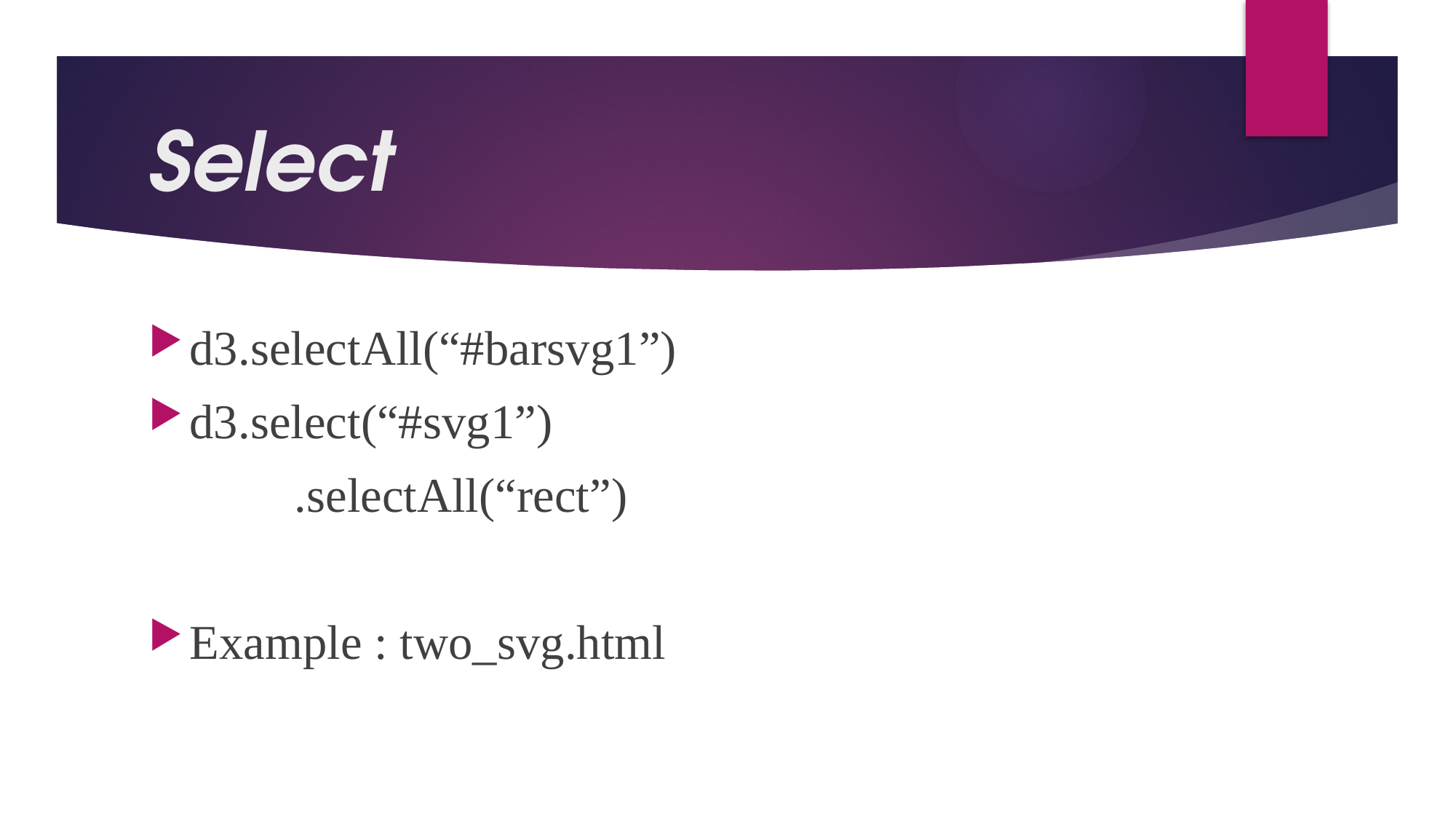

# Select
d3.selectAll(“#barsvg1”)
d3.select(“#svg1”)
 	   .selectAll(“rect”)

Example : two_svg.html